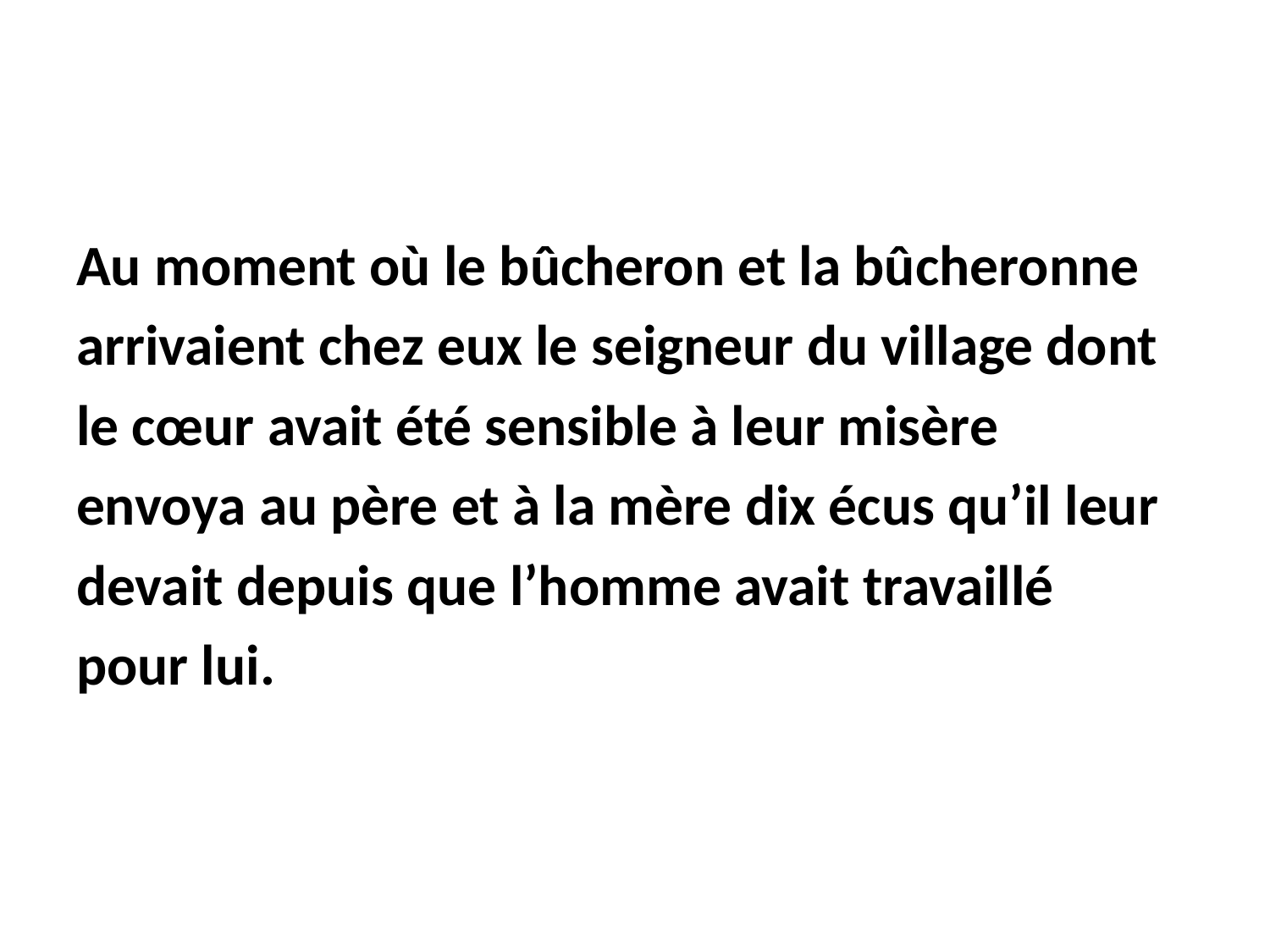

Au moment où le bûcheron et la bûcheronne
arrivaient chez eux le seigneur du village dont
le cœur avait été sensible à leur misère
envoya au père et à la mère dix écus qu’il leur
devait depuis que l’homme avait travaillé
pour lui.